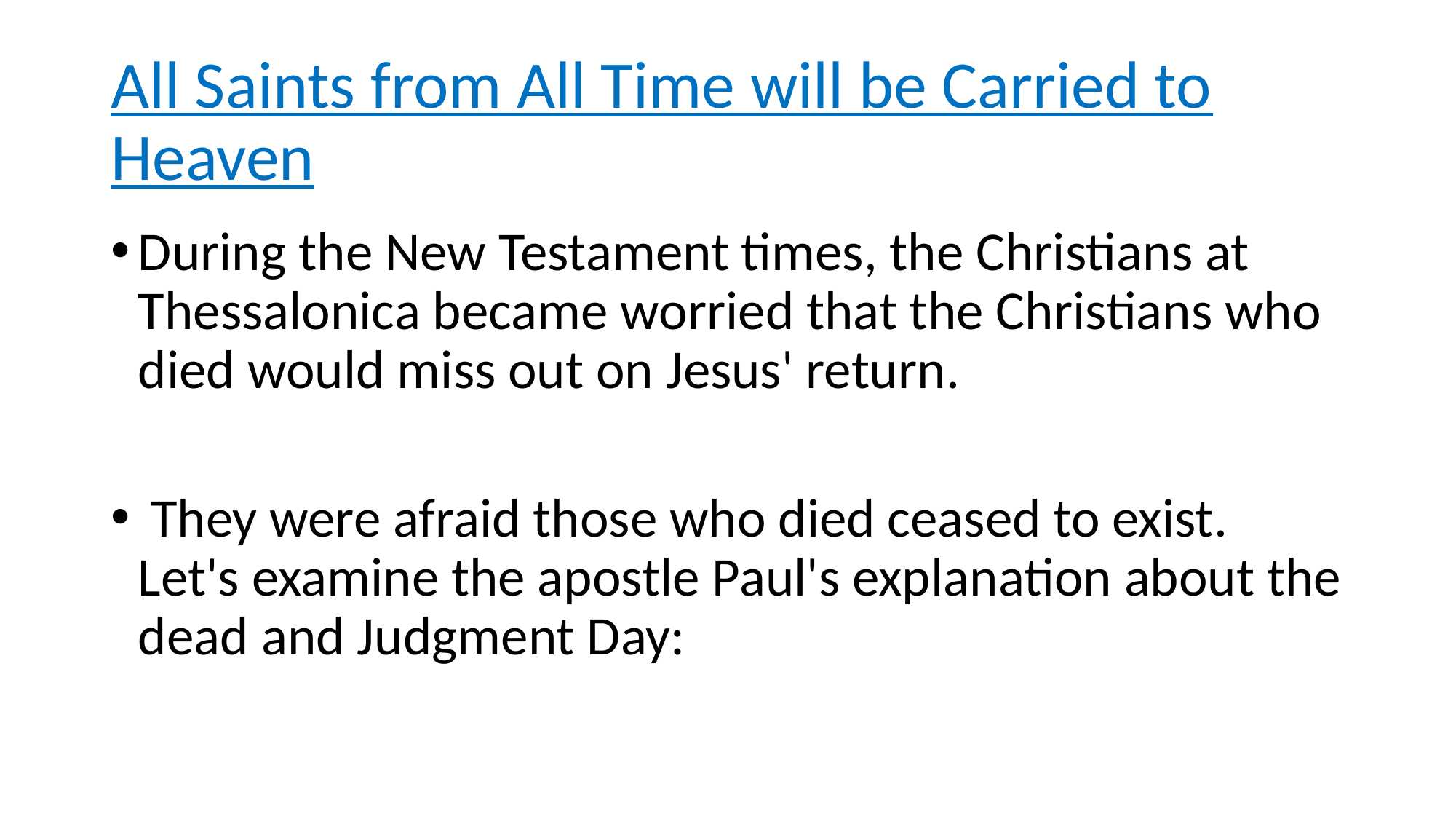

# All Saints from All Time will be Carried to Heaven
During the New Testament times, the Christians at Thessalonica became worried that the Christians who died would miss out on Jesus' return.

 They were afraid those who died ceased to exist.  Let's examine the apostle Paul's explanation about the dead and Judgment Day: